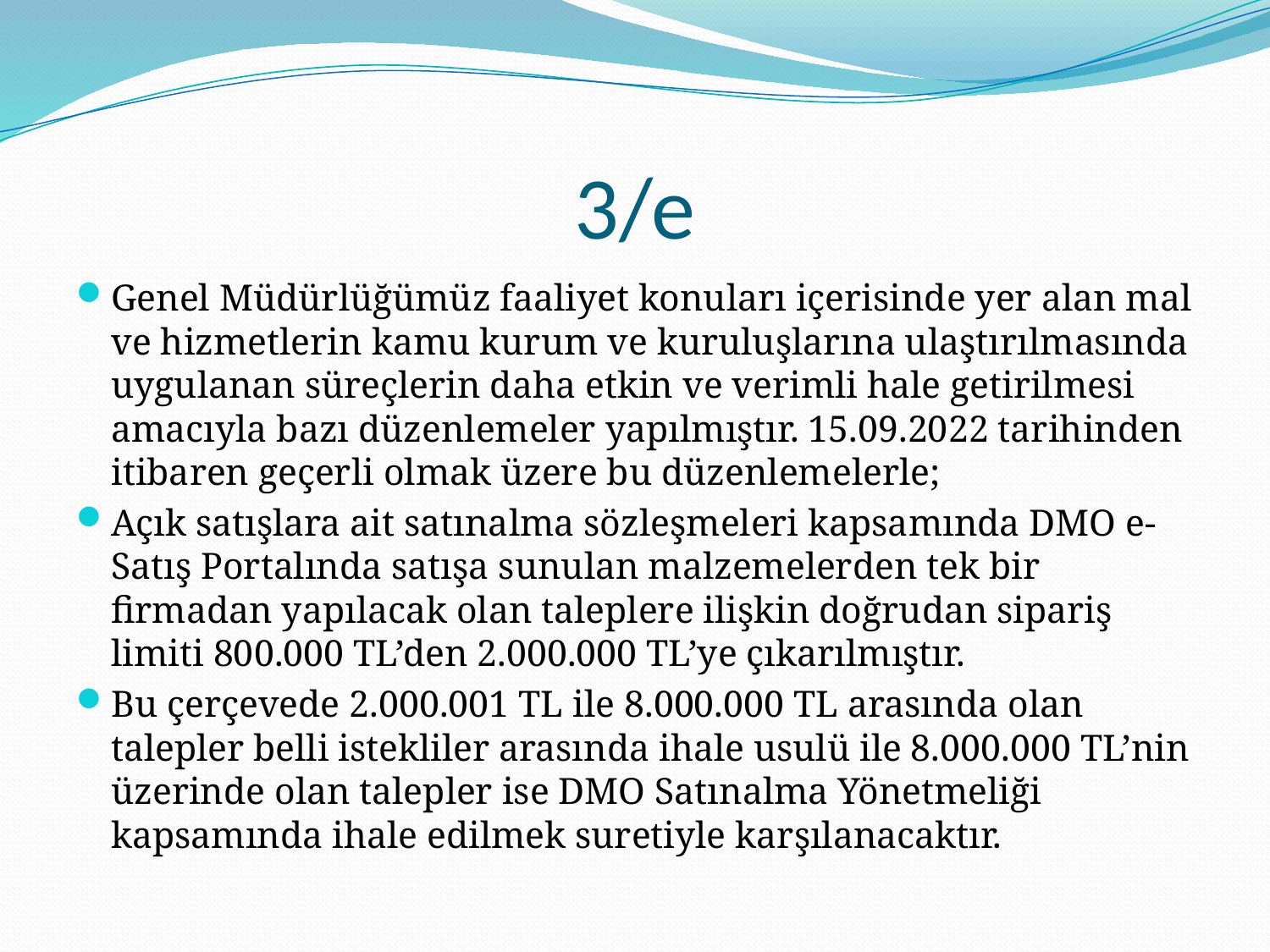

# 3/e
Genel Müdürlüğümüz faaliyet konuları içerisinde yer alan mal ve hizmetlerin kamu kurum ve kuruluşlarına ulaştırılmasında uygulanan süreçlerin daha etkin ve verimli hale getirilmesi amacıyla bazı düzenlemeler yapılmıştır. 15.09.2022 tarihinden itibaren geçerli olmak üzere bu düzenlemelerle;
Açık satışlara ait satınalma sözleşmeleri kapsamında DMO e-Satış Portalında satışa sunulan malzemelerden tek bir firmadan yapılacak olan taleplere ilişkin doğrudan sipariş limiti 800.000 TL’den 2.000.000 TL’ye çıkarılmıştır.
Bu çerçevede 2.000.001 TL ile 8.000.000 TL arasında olan talepler belli istekliler arasında ihale usulü ile 8.000.000 TL’nin üzerinde olan talepler ise DMO Satınalma Yönetmeliği kapsamında ihale edilmek suretiyle karşılanacaktır.